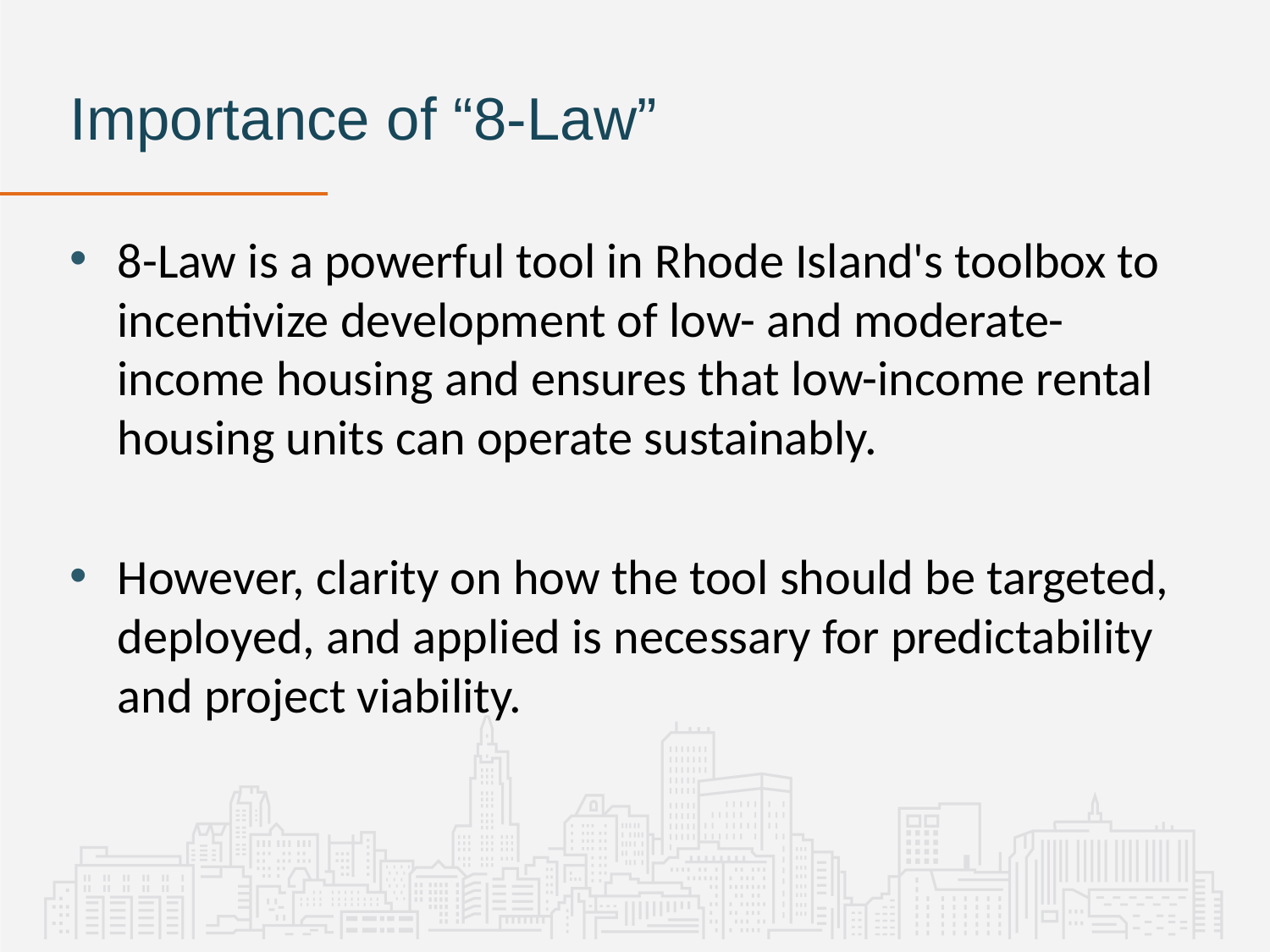

# Importance of “8-Law”
8-Law is a powerful tool in Rhode Island's toolbox to incentivize development of low- and moderate-income housing and ensures that low-income rental housing units can operate sustainably.

However, clarity on how the tool should be targeted, deployed, and applied is necessary for predictability and project viability.